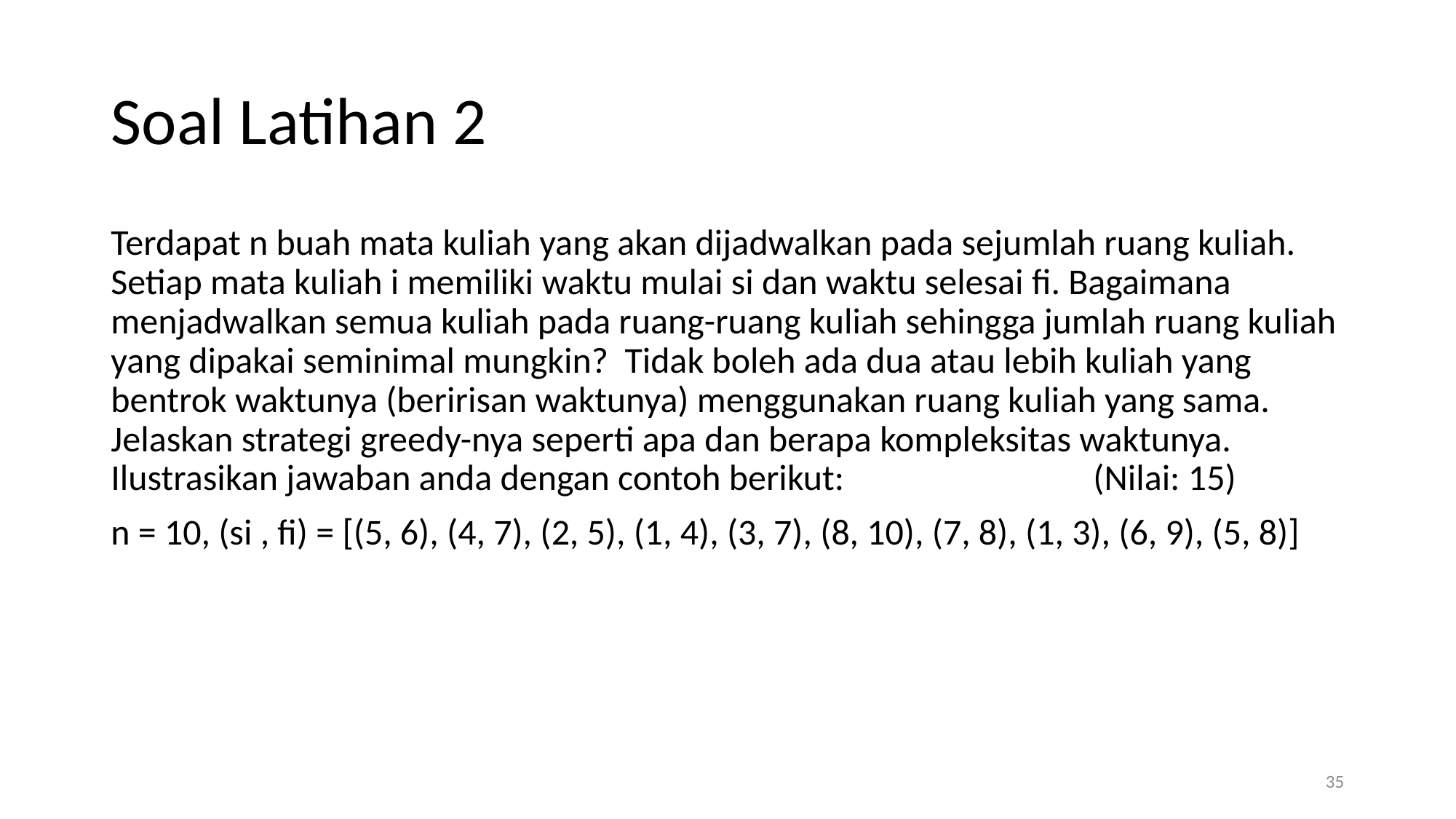

# Soal Latihan 2
Terdapat n buah mata kuliah yang akan dijadwalkan pada sejumlah ruang kuliah. Setiap mata kuliah i memiliki waktu mulai si dan waktu selesai fi. Bagaimana menjadwalkan semua kuliah pada ruang-ruang kuliah sehingga jumlah ruang kuliah yang dipakai seminimal mungkin?  Tidak boleh ada dua atau lebih kuliah yang bentrok waktunya (beririsan waktunya) menggunakan ruang kuliah yang sama. Jelaskan strategi greedy-nya seperti apa dan berapa kompleksitas waktunya. Ilustrasikan jawaban anda dengan contoh berikut: 			(Nilai: 15)
n = 10, (si , fi) = [(5, 6), (4, 7), (2, 5), (1, 4), (3, 7), (8, 10), (7, 8), (1, 3), (6, 9), (5, 8)]

35